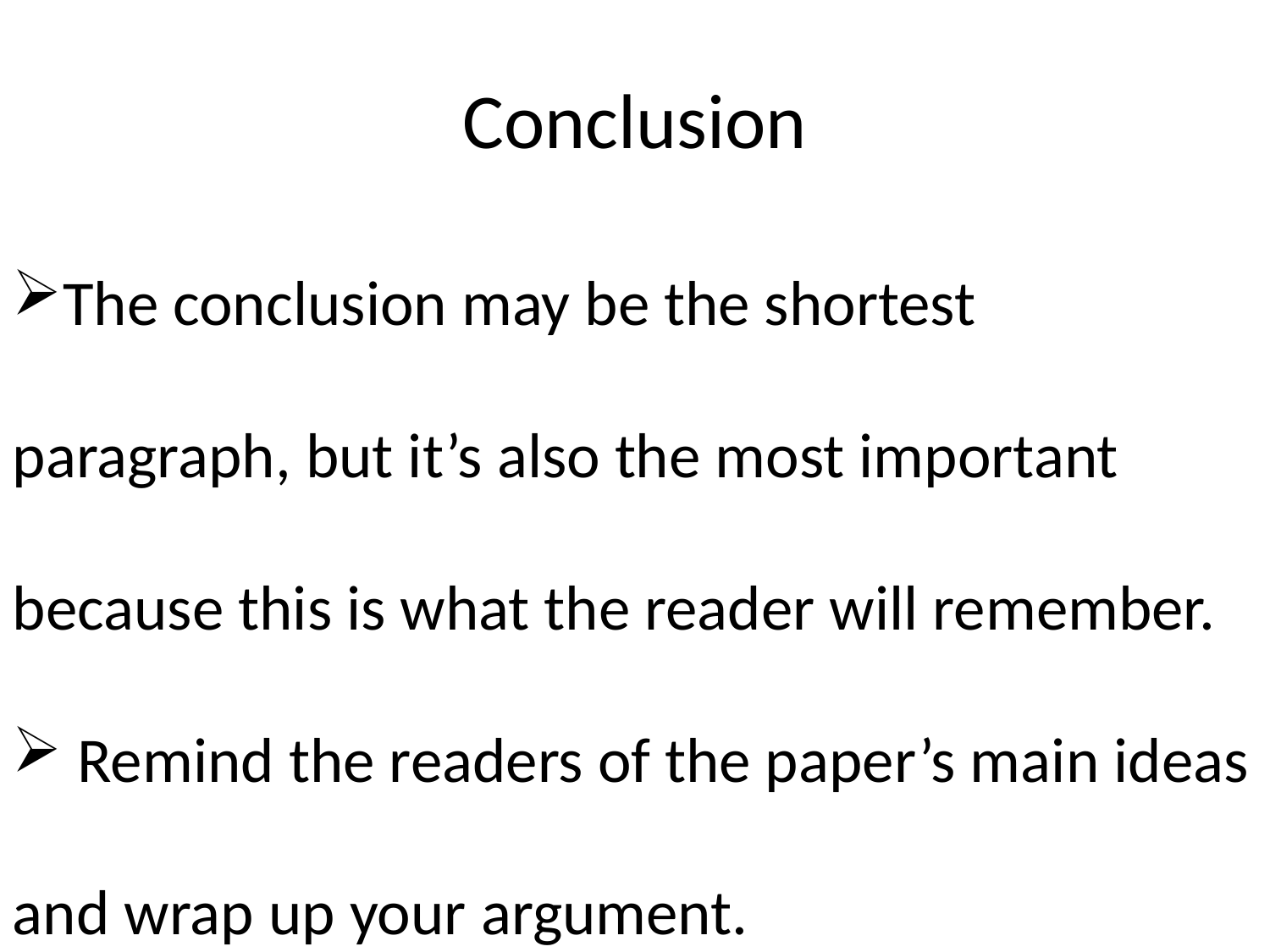

# Conclusion
The conclusion may be the shortest paragraph, but it’s also the most important because this is what the reader will remember.
 Remind the readers of the paper’s main ideas and wrap up your argument.